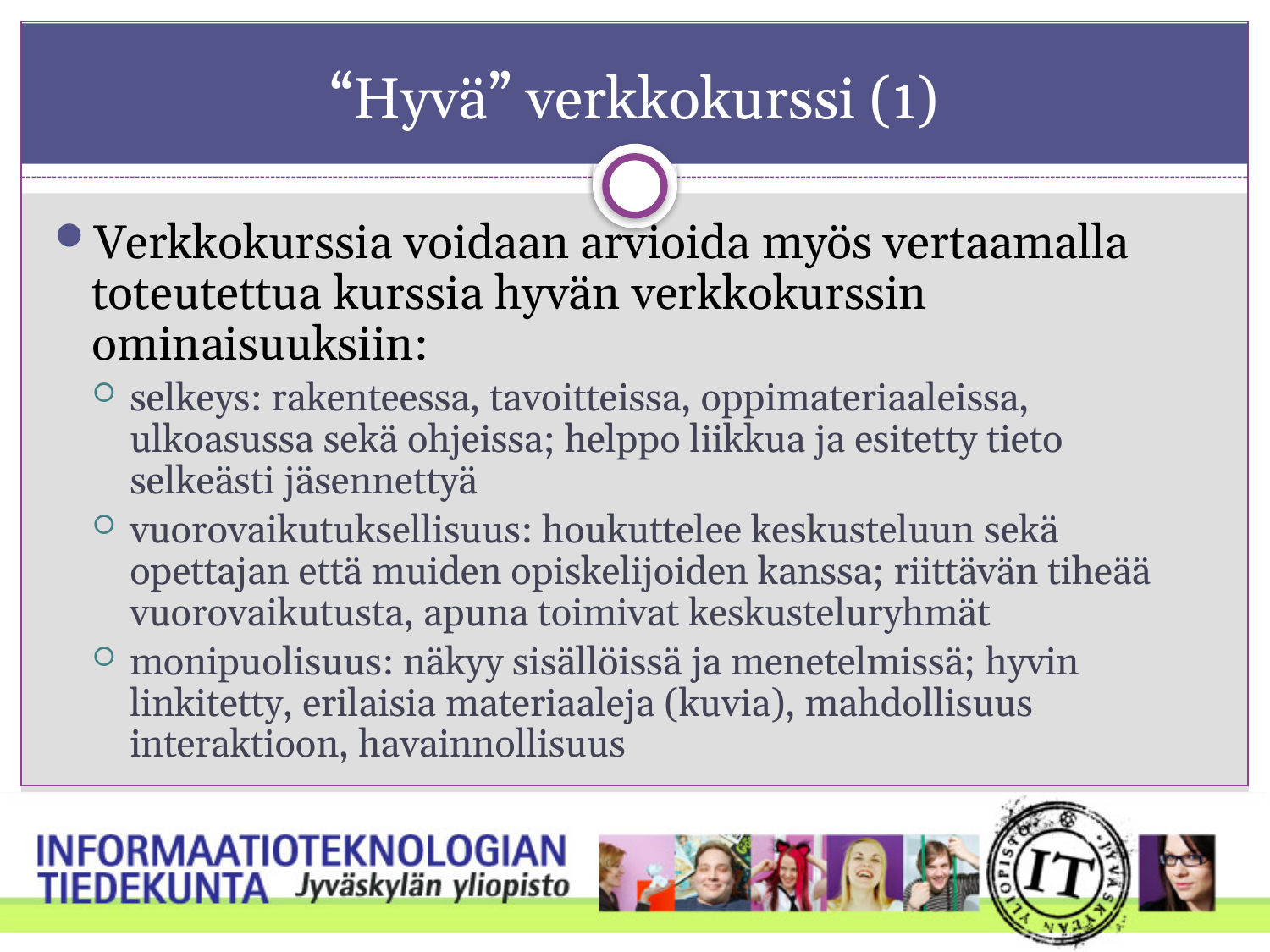

# “Hyvä” verkkokurssi (1)
Verkkokurssia voidaan arvioida myös vertaamalla toteutettua kurssia hyvän verkkokurssin ominaisuuksiin:
selkeys: rakenteessa, tavoitteissa, oppimateriaaleissa, ulkoasussa sekä ohjeissa; helppo liikkua ja esitetty tieto selkeästi jäsennettyä
vuorovaikutuksellisuus: houkuttelee keskusteluun sekä opettajan että muiden opiskelijoiden kanssa; riittävän tiheää vuorovaikutusta, apuna toimivat keskusteluryhmät
monipuolisuus: näkyy sisällöissä ja menetelmissä; hyvin linkitetty, erilaisia materiaaleja (kuvia), mahdollisuus interaktioon, havainnollisuus